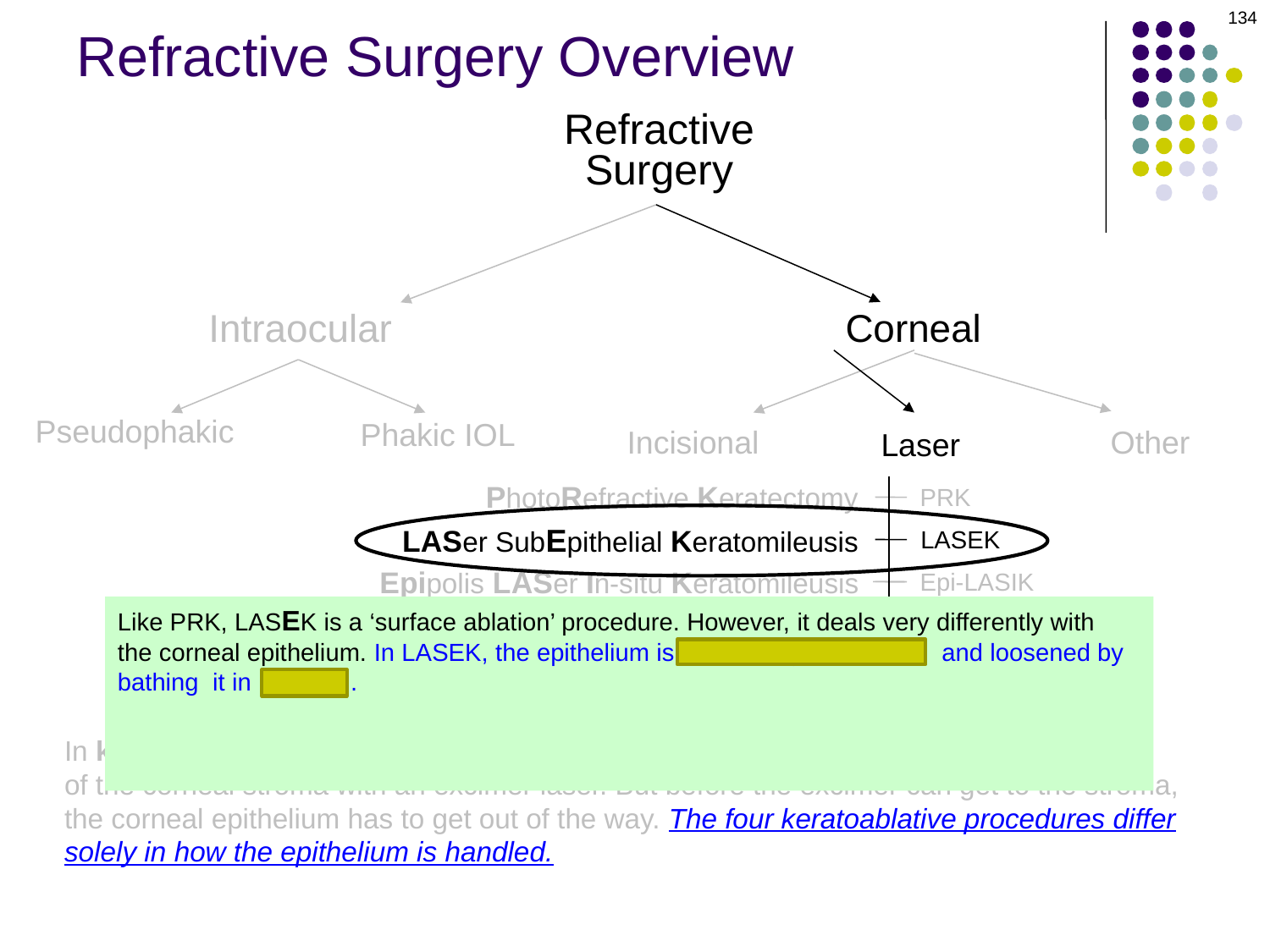

134
# Refractive Surgery Overview
Refractive
Surgery

Intraocular
Corneal

Pseudophakic
Phakic IOL
Other
Incisional
Laser
PhotoRefractive Keratectomy
PRK

LASer SubEpithelial Keratomileusis
LASEK

Epipolis LASer In-situ Keratomileusis
Epi-LASIK

Like PRK, LASEK is a ‘surface ablation’ procedure. However, it deals very differently with      the corneal epithelium. In LASEK, the epithelium is  chemically devitalized  and loosened by bathing  it in  alcohol . The loosened epithelium is then folded back, and the ablation is performed. Following the ablation, this ‘epithelial flap’ is smoothed back into place and covered with a bandage CL. By re-positing the epithelium, LASEK avoids the large epi defect (and resulting severe pain) of PRK.
LASer In-situ Keratomileusis
LASIK

SMall-Incision Lenticule Extraction

SMILE

In keratoablative procedures, remodeling of the central cornea occurs via annihilation    of the corneal stroma with an excimer laser. But before the excimer can get to the stroma, the corneal epithelium has to get out of the way. The four keratoablative procedures differ solely in how the epithelium is handled.